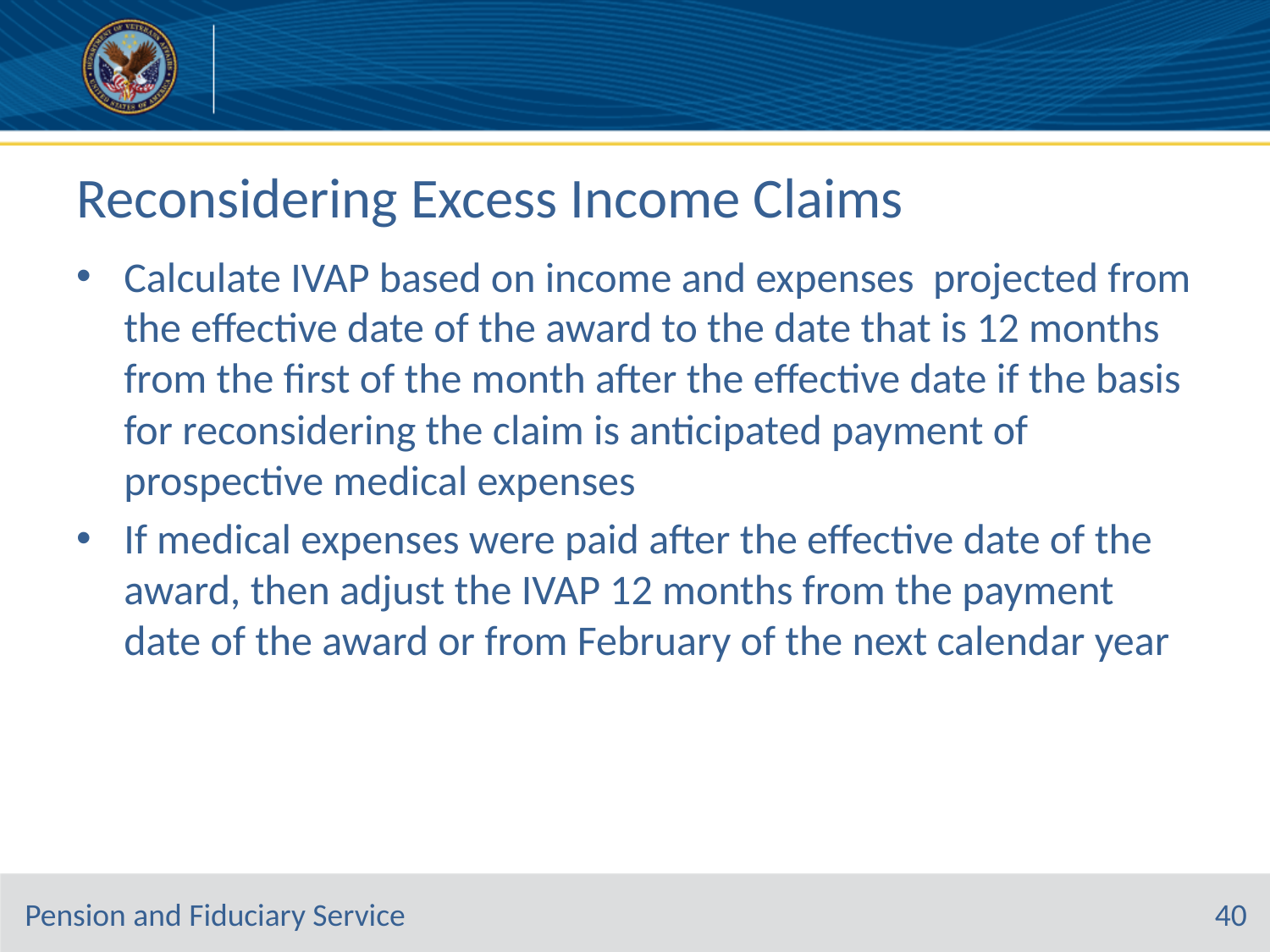

# Reconsidering Excess Income Claims
Calculate IVAP based on income and expenses  projected from the effective date of the award to the date that is 12 months from the first of the month after the effective date if the basis for reconsidering the claim is anticipated payment of prospective medical expenses
If medical expenses were paid after the effective date of the award, then adjust the IVAP 12 months from the payment date of the award or from February of the next calendar year

40